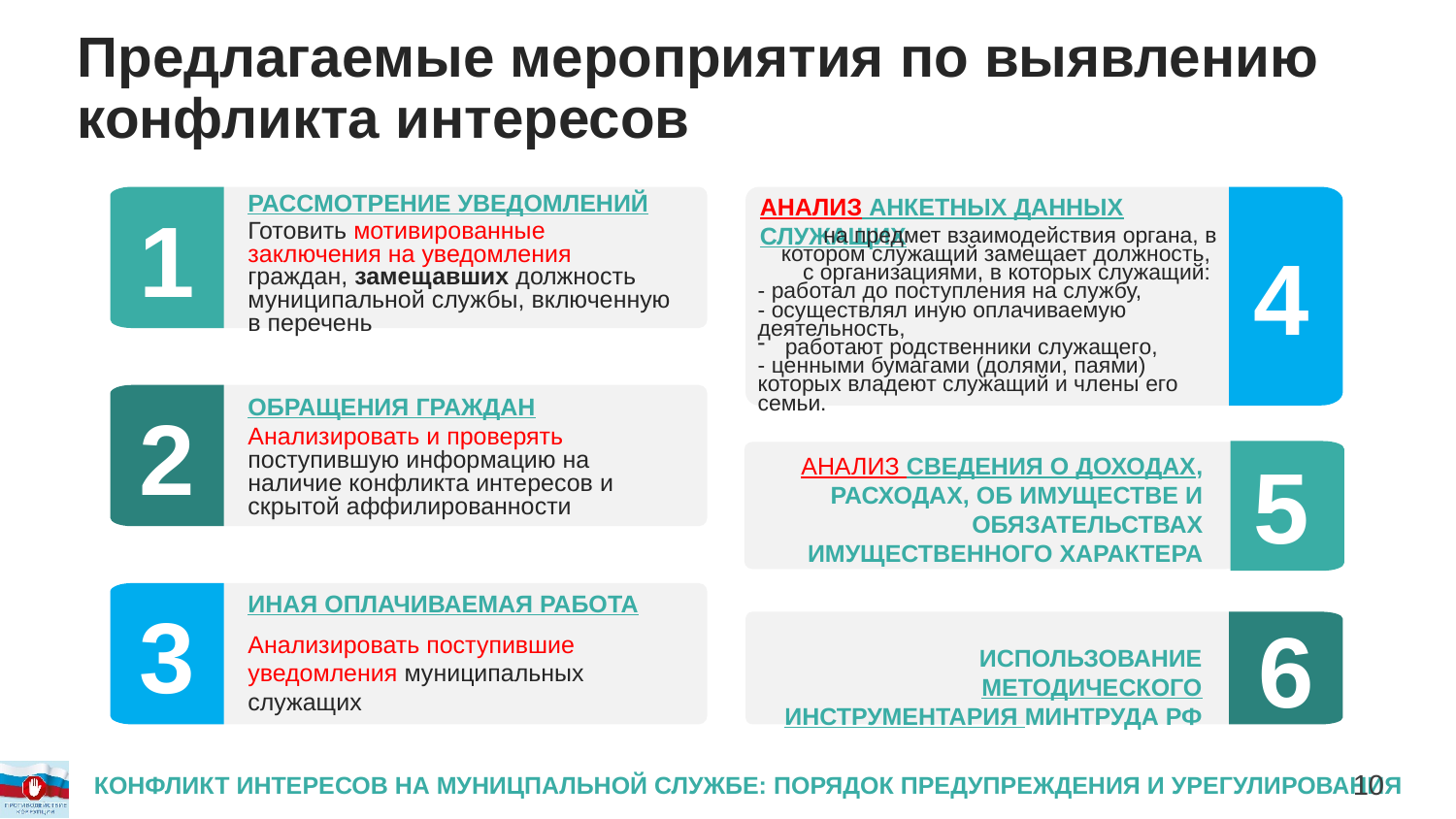

# Предлагаемые мероприятия по выявлению конфликта интересов

РАССМОТРЕНИЕ УВЕДОМЛЕНИЙ
Готовить мотивированные заключения на уведомления граждан, замещавших должность муниципальной службы, включенную в перечень
АНАЛИЗ АНКЕТНЫХ ДАННЫХ СЛУЖАЩИХ
на предмет взаимодействия органа, в котором служащий замещает должность,
с организациями, в которых служащий:
- работал до поступления на службу,
- осуществлял иную оплачиваемую деятельность,
работают родственники служащего,
- ценными бумагами (долями, паями) которых владеют служащий и члены его семьи.

1

4

ОБРАЩЕНИЯ ГРАЖДАН
Анализировать и проверять поступившую информацию на наличие конфликта интересов и скрытой аффилированности

2
АНАЛИЗ СВЕДЕНИЯ О ДОХОДАХ, РАСХОДАХ, ОБ ИМУЩЕСТВЕ И ОБЯЗАТЕЛЬСТВАХ ИМУЩЕСТВЕННОГО ХАРАКТЕРА

5
ИНАЯ ОПЛАЧИВАЕМАЯ РАБОТА
Анализировать поступившие уведомления муниципальных служащих

3
6
ИСПОЛЬЗОВАНИЕ МЕТОДИЧЕСКОГО ИНСТРУМЕНТАРИЯ МИНТРУДА РФ